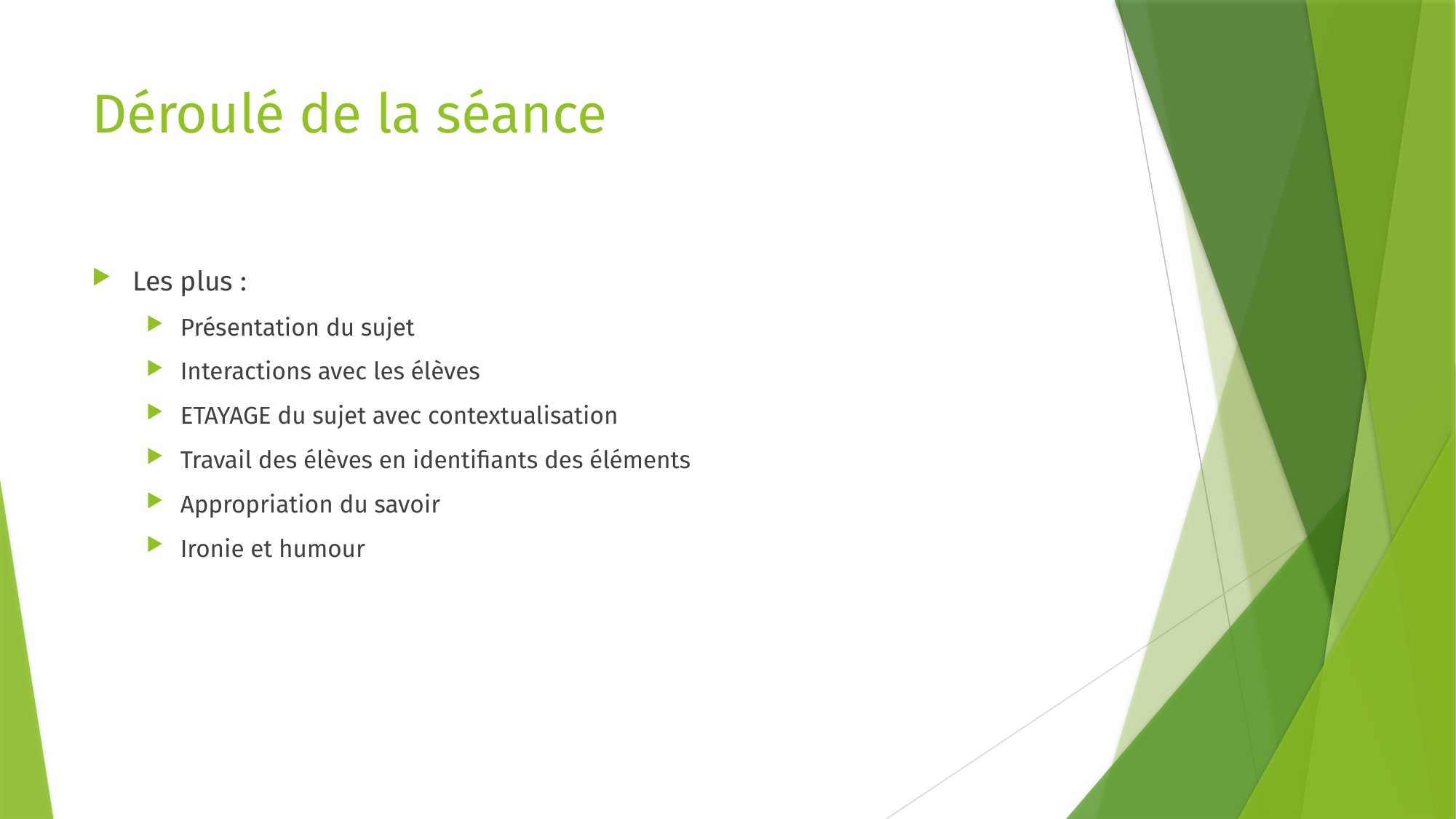

# Déroulé de la séance
Les plus :
Présentation du sujet
Interactions avec les élèves
ETAYAGE du sujet avec contextualisation
Travail des élèves en identifiants des éléments
Appropriation du savoir
Ironie et humour